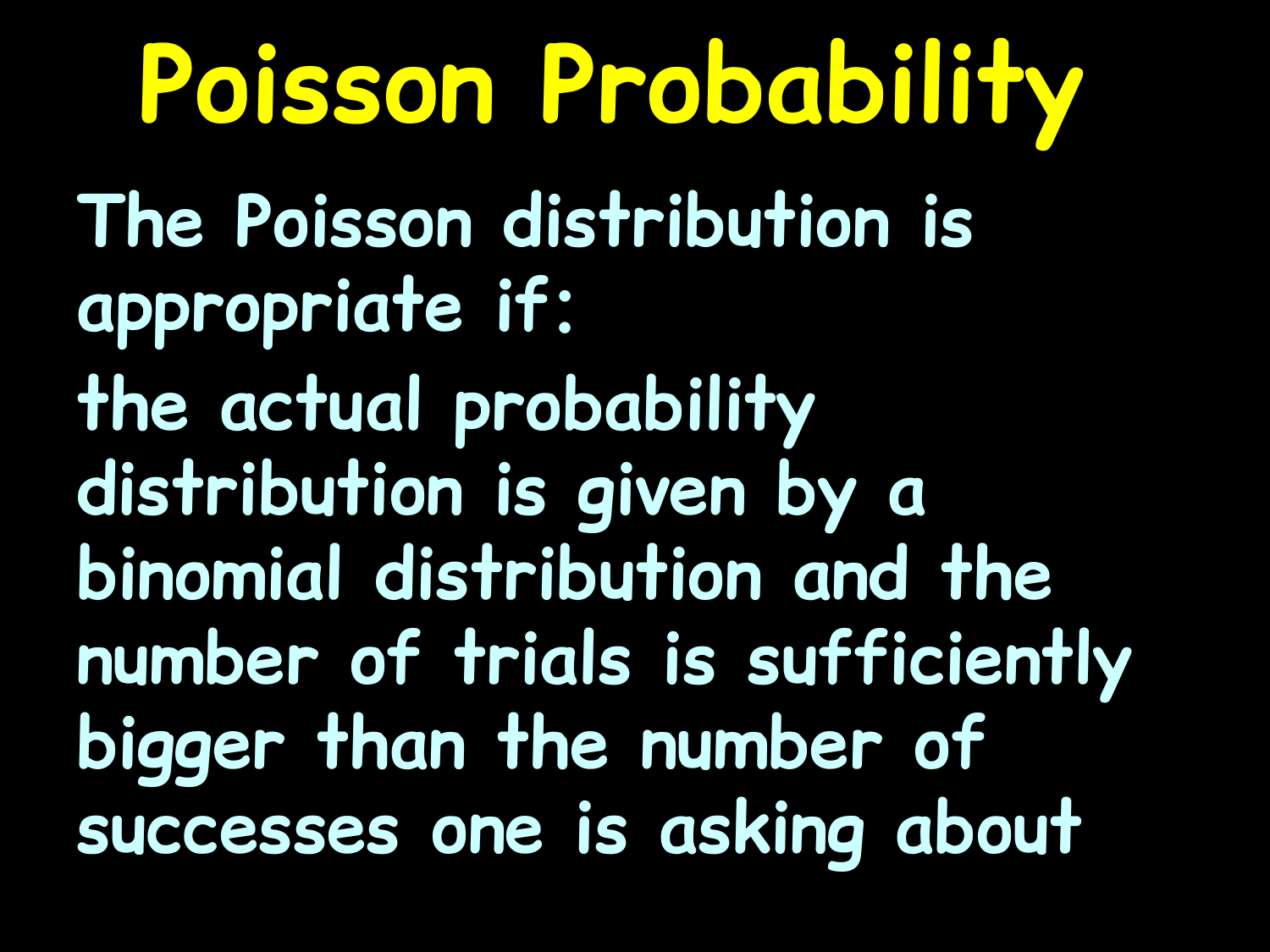

# Poisson Probability
The Poisson distribution is appropriate if:
the actual probability distribution is given by a binomial distribution and the number of trials is sufficiently bigger than the number of successes one is asking about